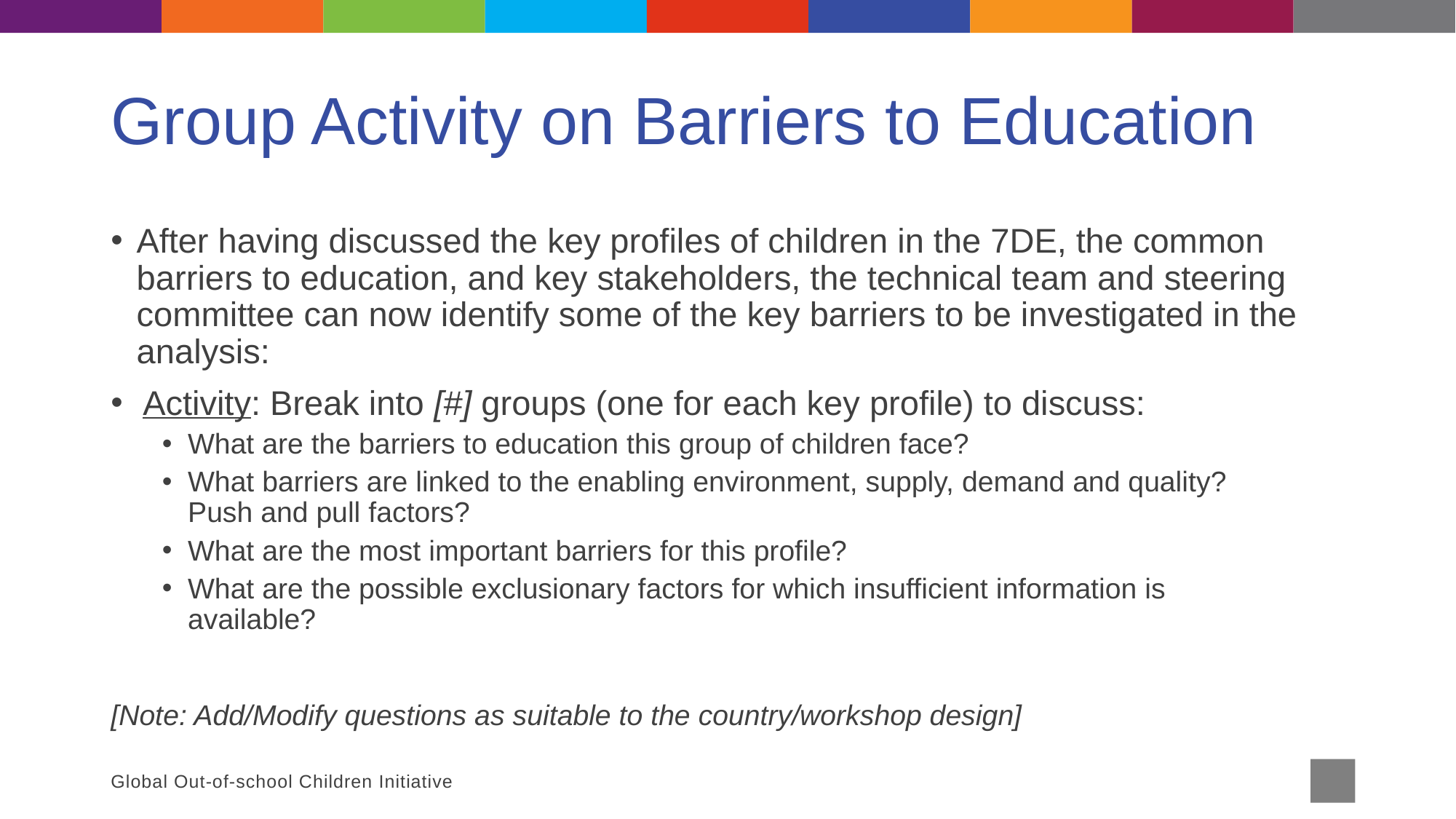

# Group Activity on Barriers to Education
After having discussed the key profiles of children in the 7DE, the common barriers to education, and key stakeholders, the technical team and steering committee can now identify some of the key barriers to be investigated in the analysis:
Activity: Break into [#] groups (one for each key profile) to discuss:
What are the barriers to education this group of children face?
What barriers are linked to the enabling environment, supply, demand and quality? Push and pull factors?
What are the most important barriers for this profile?
What are the possible exclusionary factors for which insufficient information is available?

[Note: Add/Modify questions as suitable to the country/workshop design]

Global Out-of-school Children Initiative
31